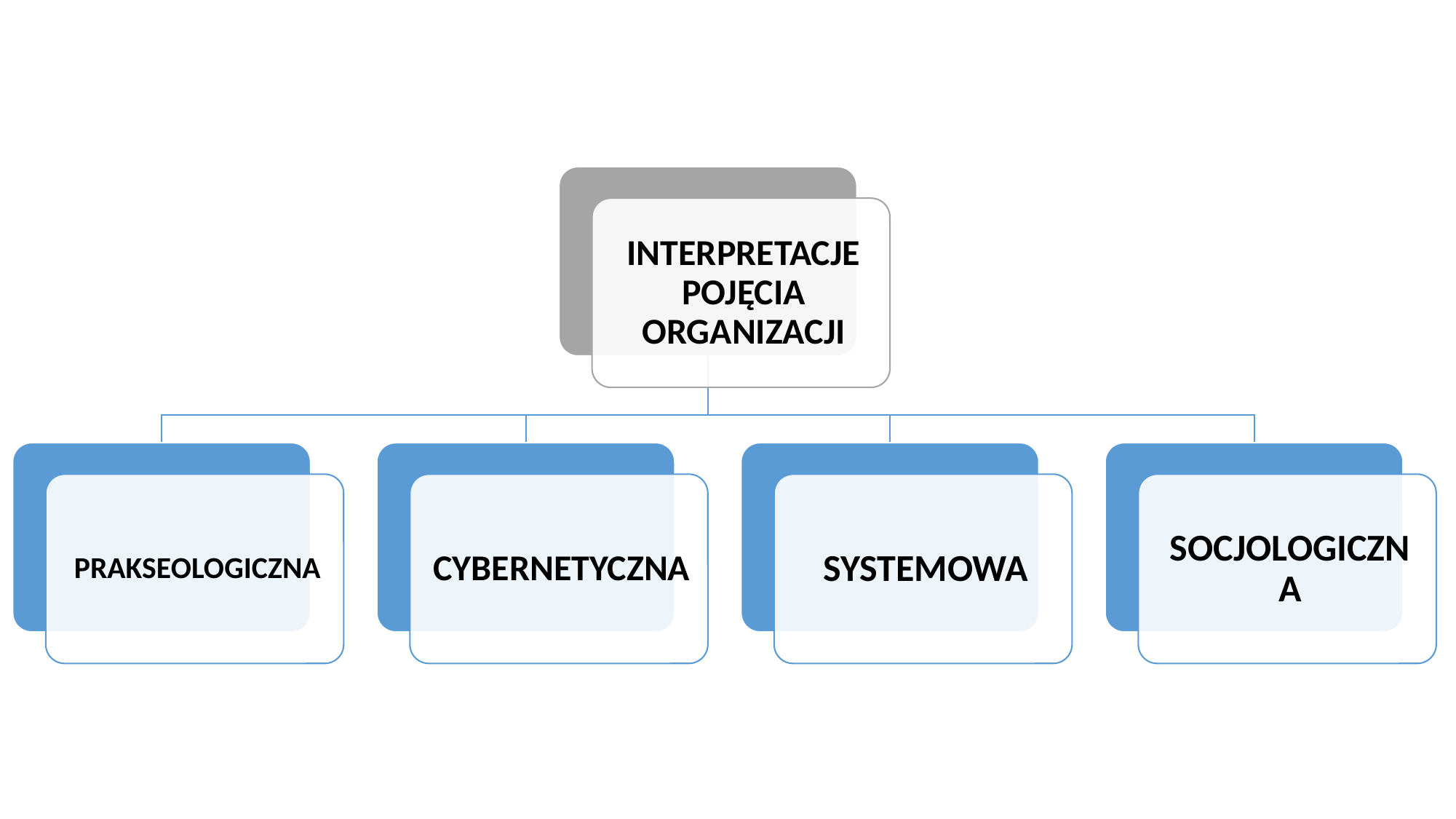

INTERPRETACJE POJĘCIA ORGANIZACJI
PRAKSEOLOGICZNA
CYBERNETYCZNA
SYSTEMOWA
SOCJOLOGICZNA
#